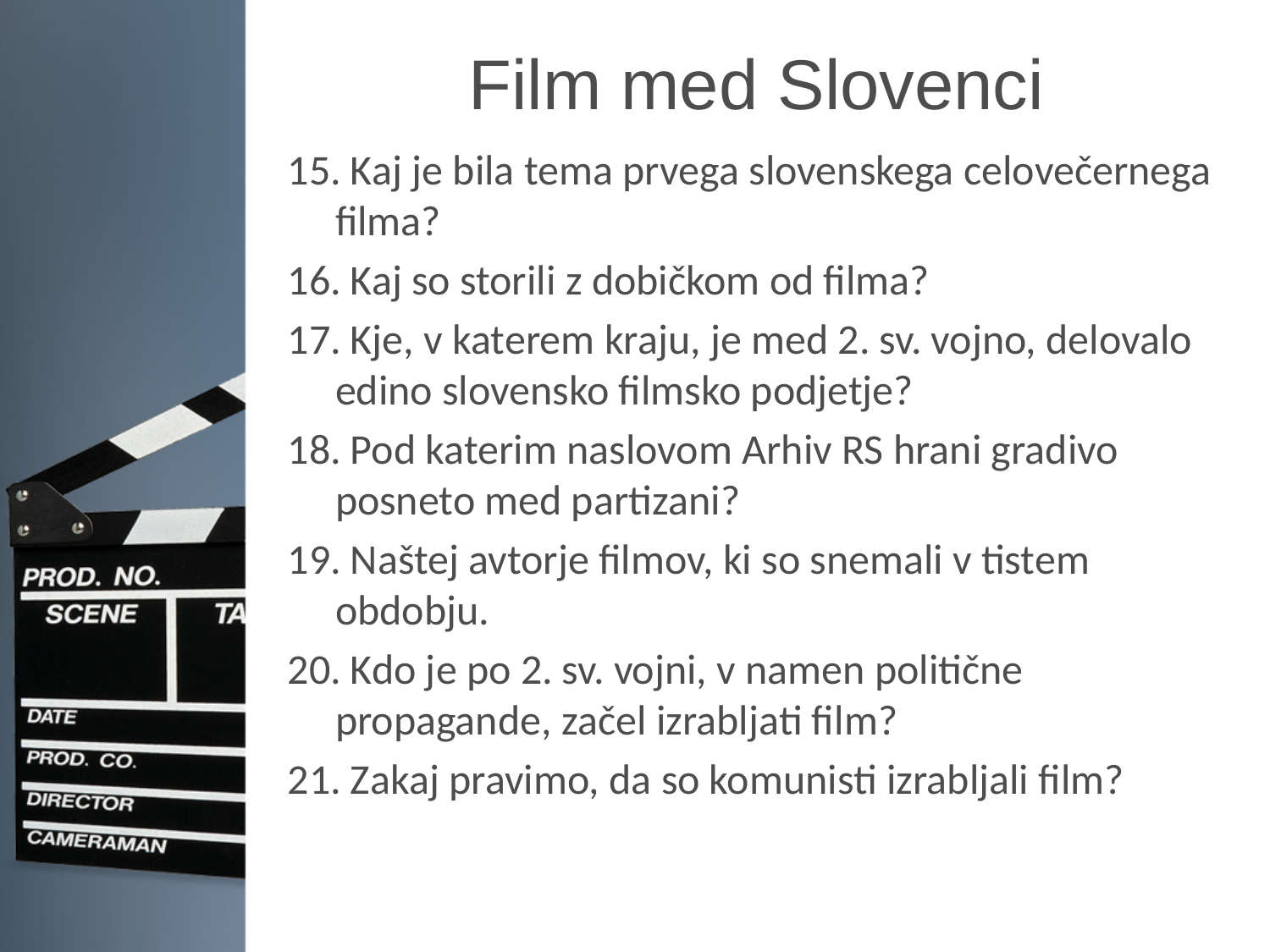

# Film med Slovenci
15. Kaj je bila tema prvega slovenskega celovečernega filma?
16. Kaj so storili z dobičkom od filma?
17. Kje, v katerem kraju, je med 2. sv. vojno, delovalo edino slovensko filmsko podjetje?
18. Pod katerim naslovom Arhiv RS hrani gradivo posneto med partizani?
19. Naštej avtorje filmov, ki so snemali v tistem obdobju.
20. Kdo je po 2. sv. vojni, v namen politične propagande, začel izrabljati film?
21. Zakaj pravimo, da so komunisti izrabljali film?